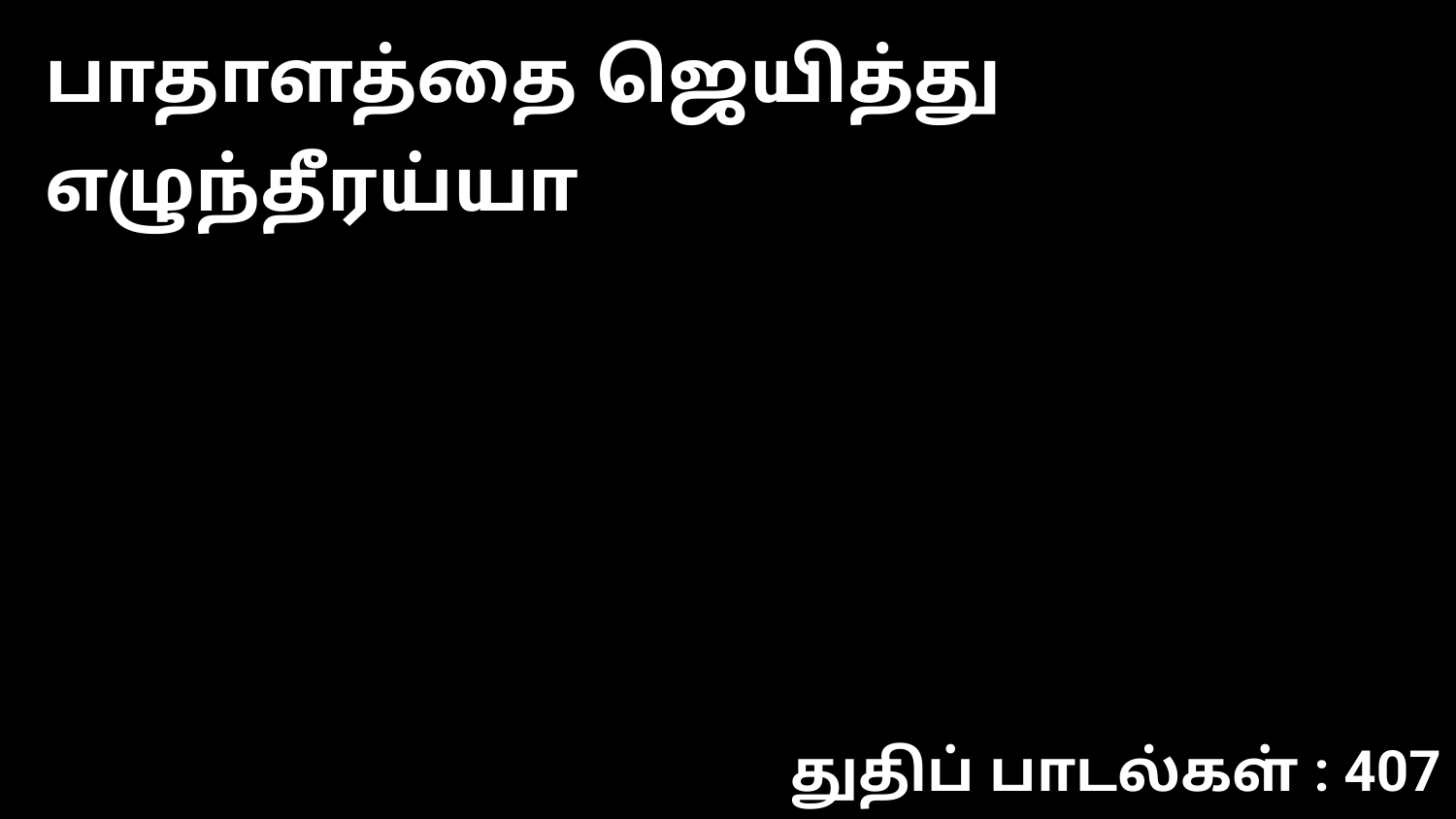

பாதாளத்தை ஜெயித்து எழுந்தீரய்யா
துதிப் பாடல்கள் : 407